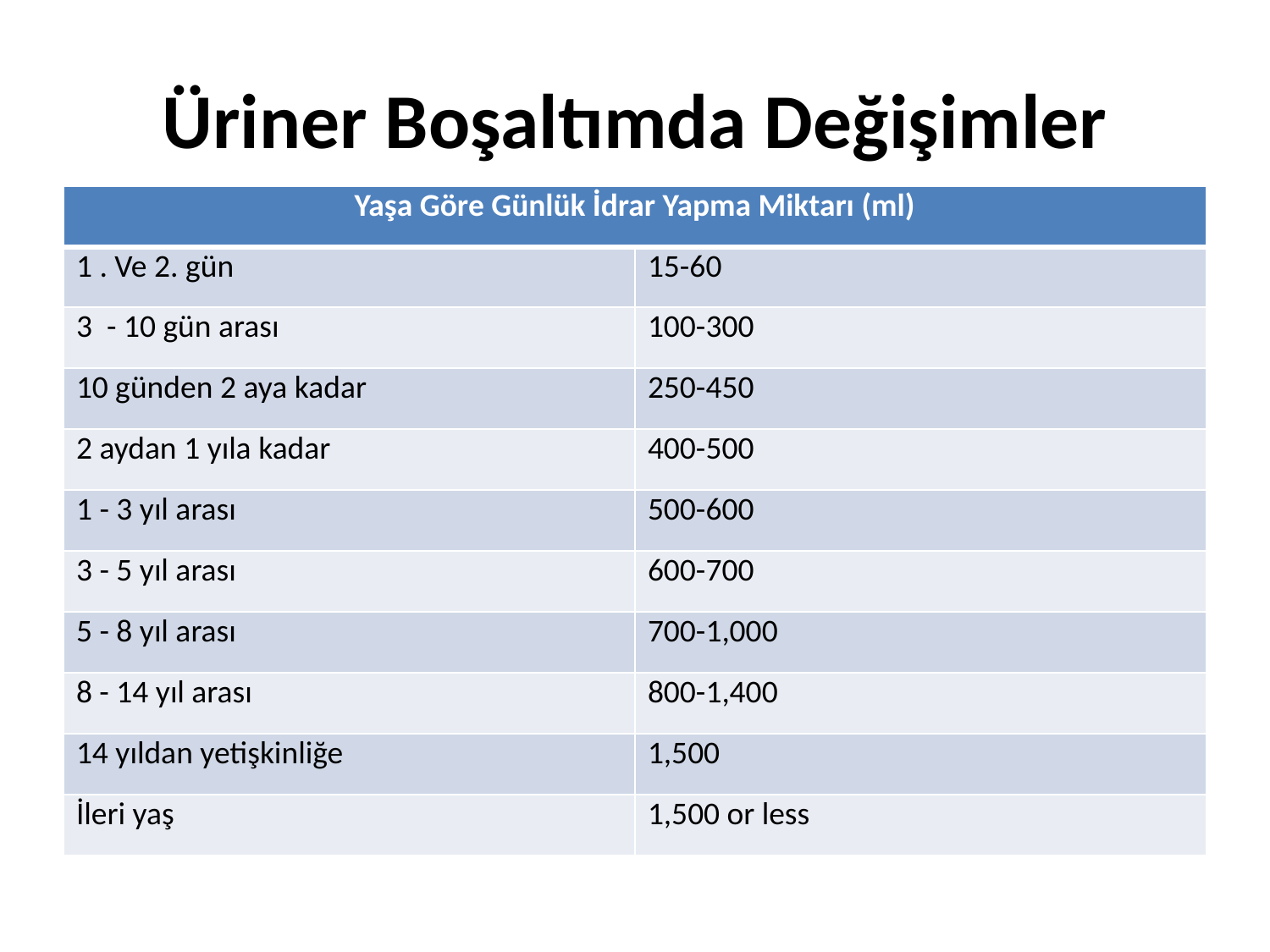

# Üriner Boşaltımda Değişimler
| Yaşa Göre Günlük İdrar Yapma Miktarı (ml) |  |
| --- | --- |
| 1 . Ve 2. gün | 15-60 |
| 3 - 10 gün arası | 100-300 |
| 10 günden 2 aya kadar | 250-450 |
| 2 aydan 1 yıla kadar | 400-500 |
| 1 - 3 yıl arası | 500-600 |
| 3 - 5 yıl arası | 600-700 |
| 5 - 8 yıl arası | 700-1,000 |
| 8 - 14 yıl arası | 800-1,400 |
| 14 yıldan yetişkinliğe | 1,500 |
| İleri yaş | 1,500 or less |